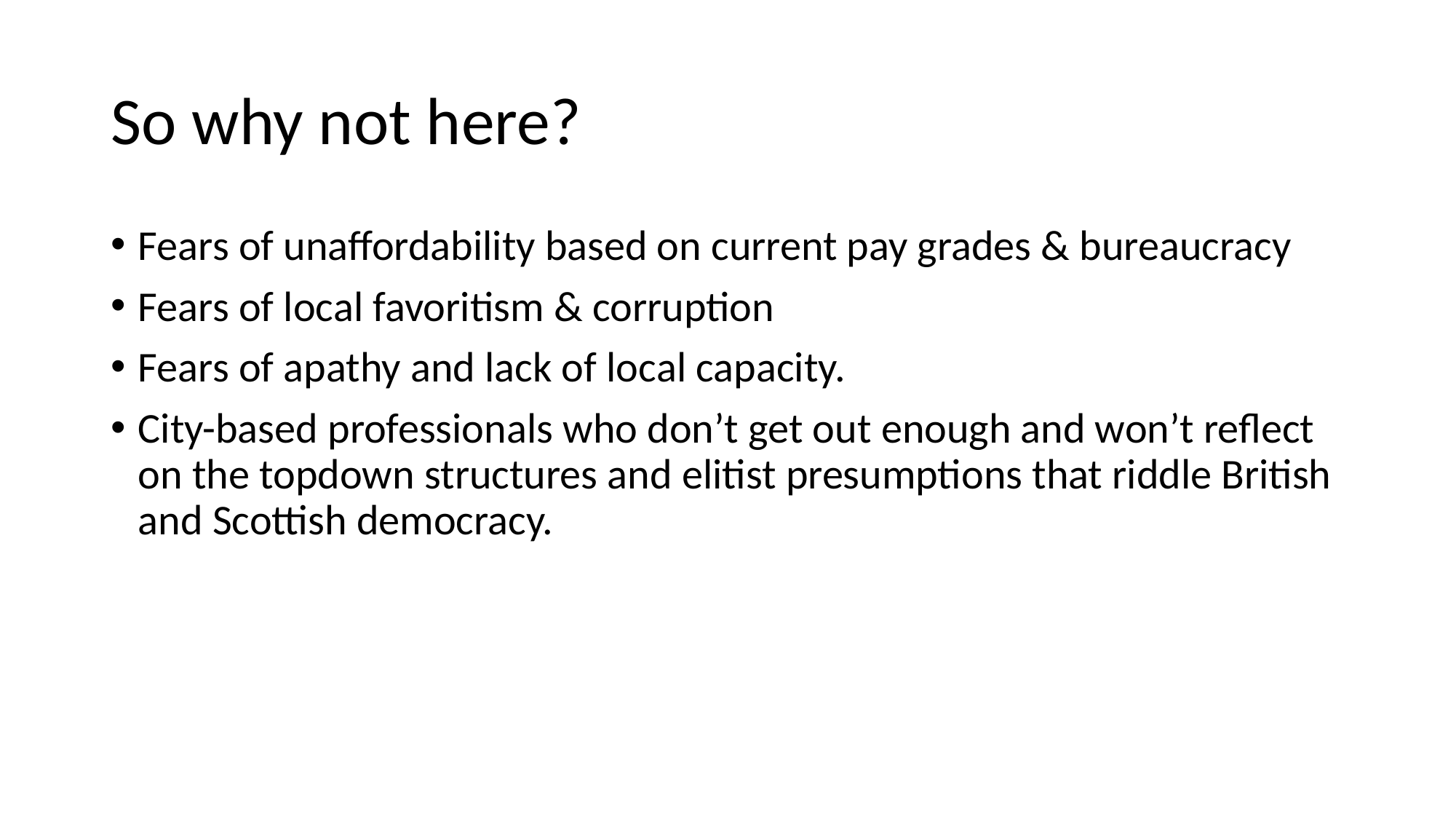

# So why not here?
Fears of unaffordability based on current pay grades & bureaucracy
Fears of local favoritism & corruption
Fears of apathy and lack of local capacity.
City-based professionals who don’t get out enough and won’t reflect on the topdown structures and elitist presumptions that riddle British and Scottish democracy.